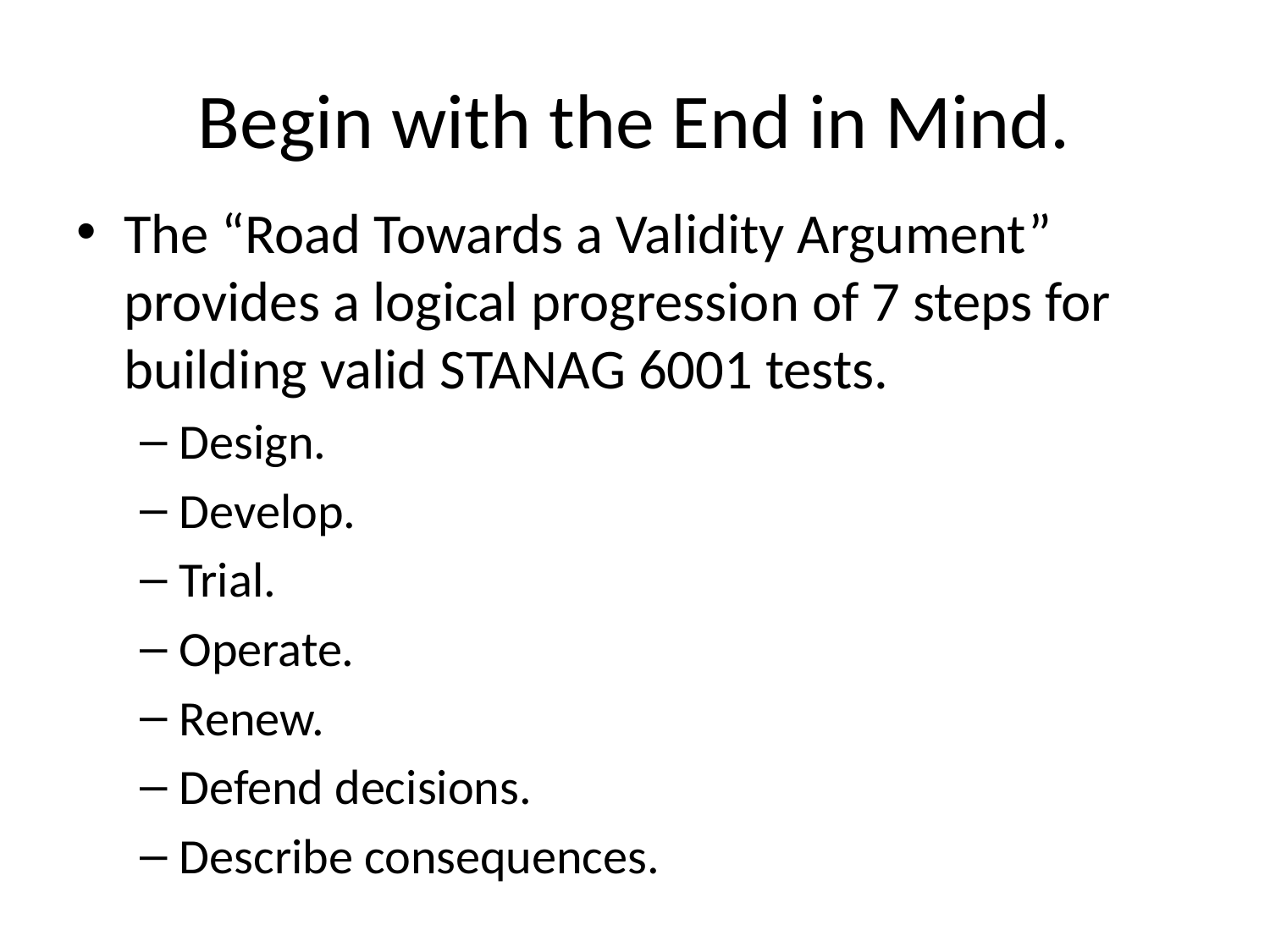

# Begin with the End in Mind.
The “Road Towards a Validity Argument” provides a logical progression of 7 steps for building valid STANAG 6001 tests.
Design.
Develop.
Trial.
Operate.
Renew.
Defend decisions.
Describe consequences.